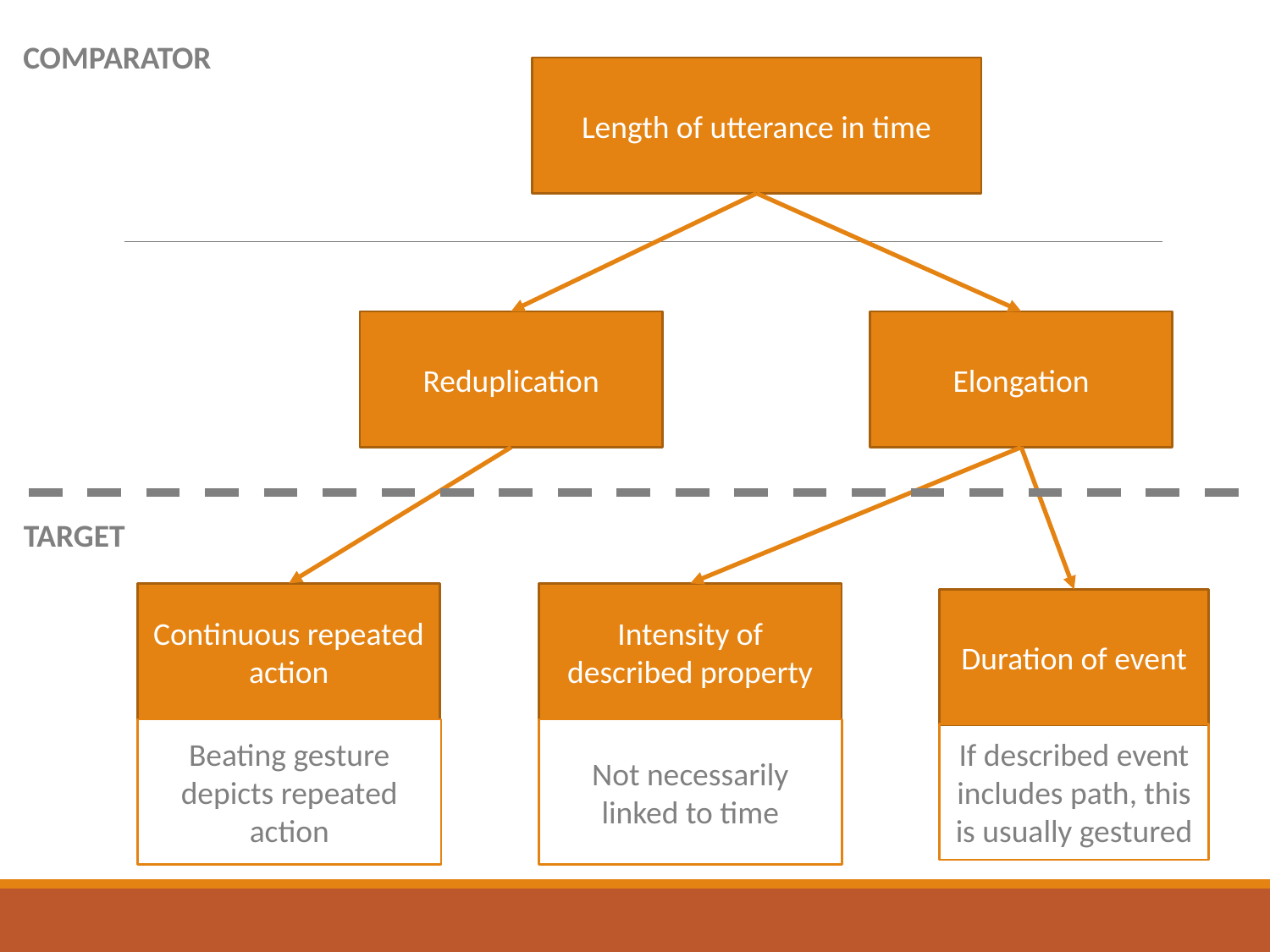

COMPARATOR
Length of utterance in time
Reduplication
Elongation
TARGET
Continuous repeated action
Intensity of described property
Duration of event
Beating gesture depicts repeated action
Not necessarily linked to time
If described event includes path, this is usually gestured